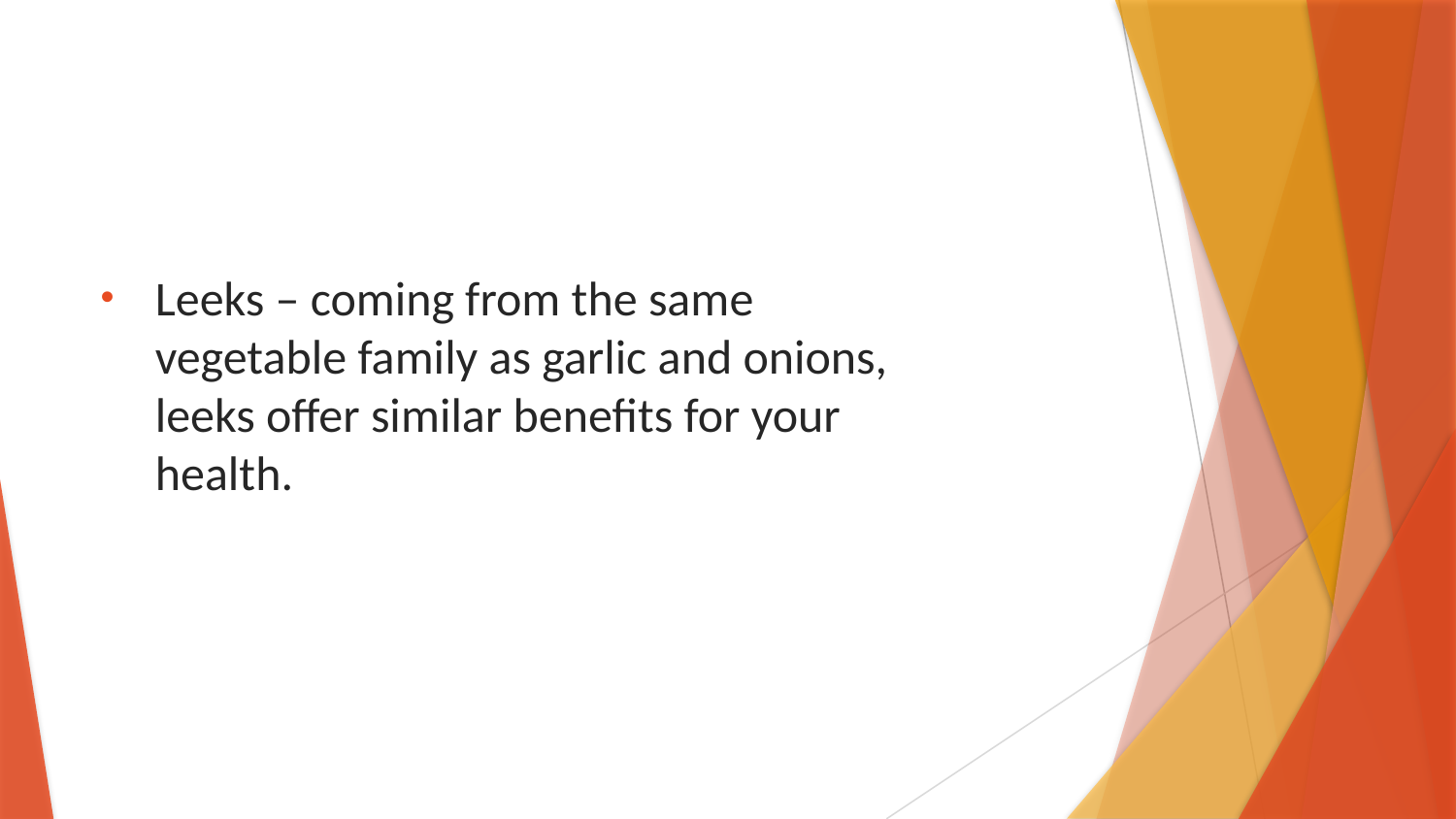

Leeks – coming from the same vegetable family as garlic and onions, leeks offer similar benefits for your health.